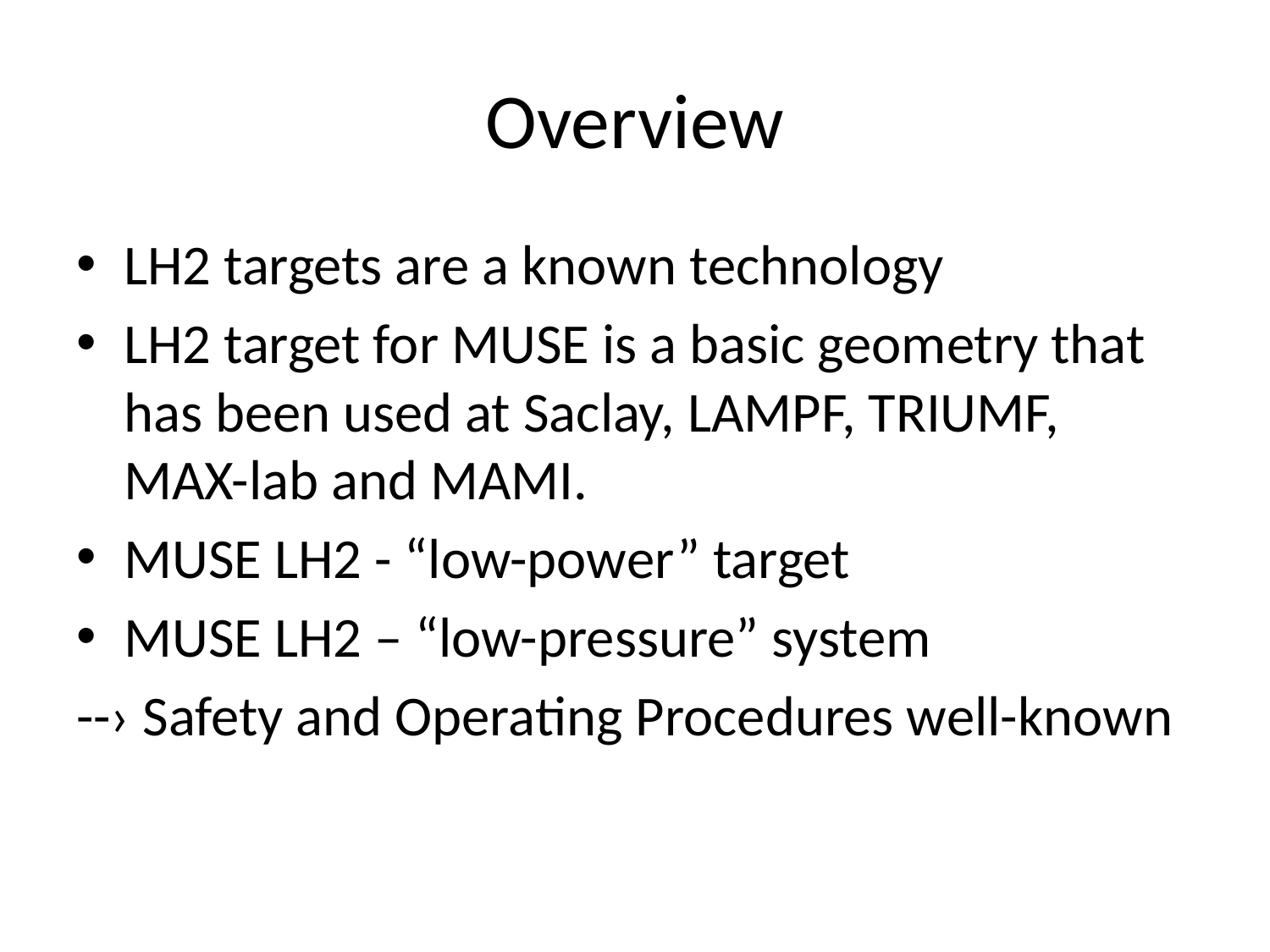

# Overview
LH2 targets are a known technology
LH2 target for MUSE is a basic geometry that has been used at Saclay, LAMPF, TRIUMF, MAX-lab and MAMI.
MUSE LH2 - “low-power” target
MUSE LH2 – “low-pressure” system
--› Safety and Operating Procedures well-known